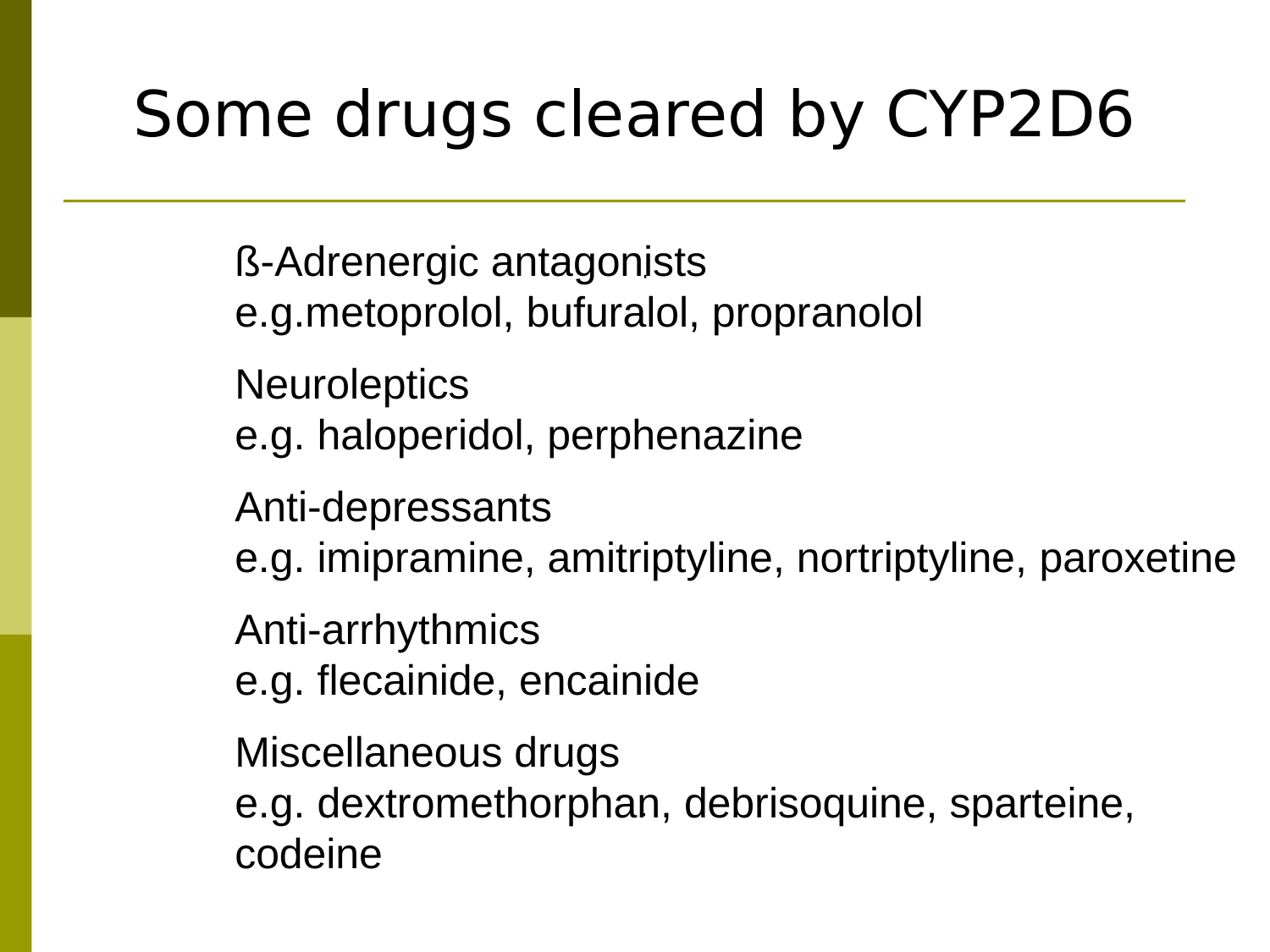

# Some drugs cleared by CYP2D6
ß-Adrenergic antagonists
e.g.metoprolol, bufuralol, propranolol
Neuroleptics
e.g. haloperidol, perphenazine
Anti-depressants
e.g. imipramine, amitriptyline, nortriptyline, paroxetine
Anti-arrhythmics
e.g. flecainide, encainide
Miscellaneous drugs
e.g. dextromethorphan, debrisoquine, sparteine, codeine